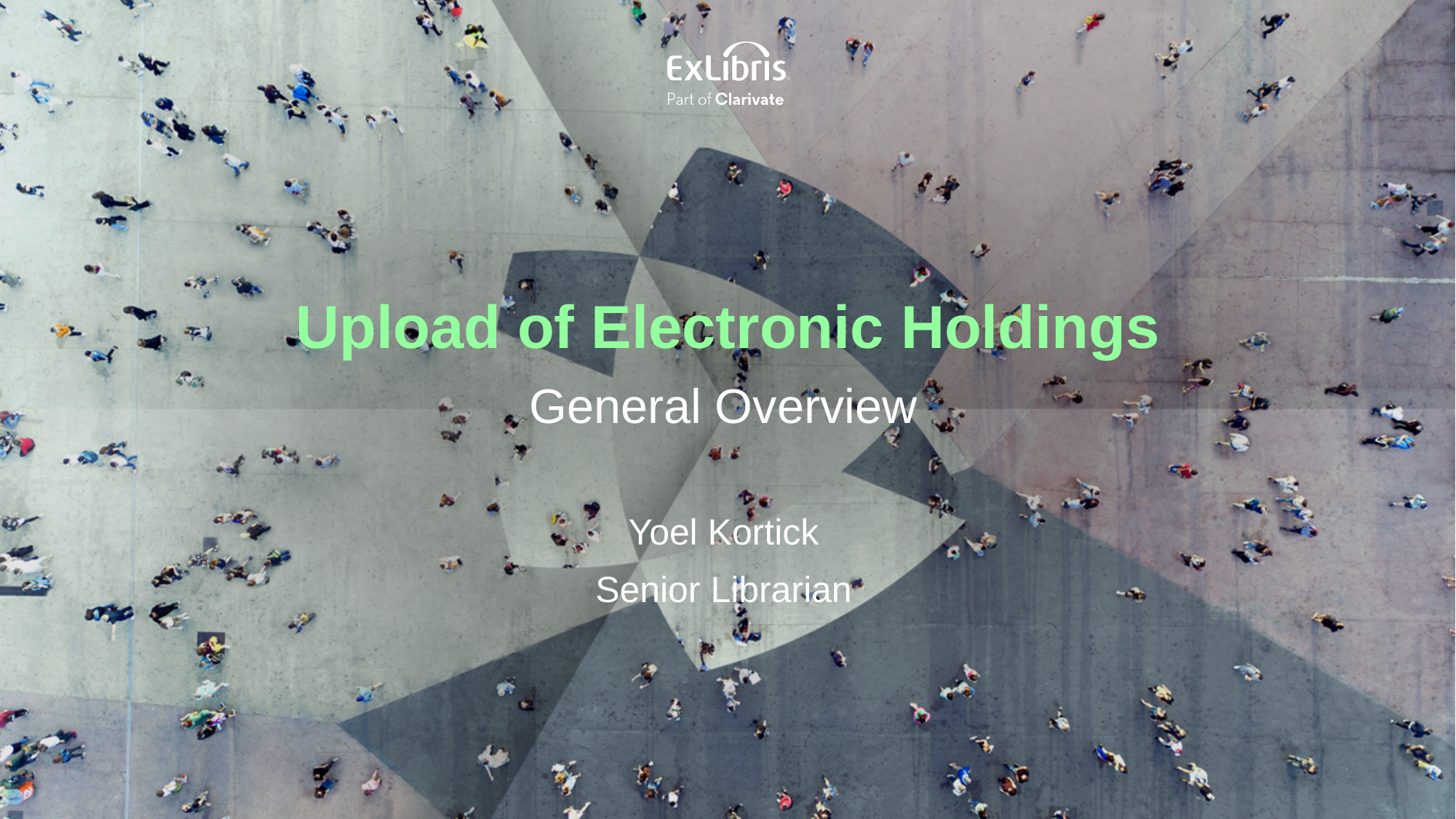

Upload of Electronic Holdings
General Overview
Yoel Kortick
Senior Librarian